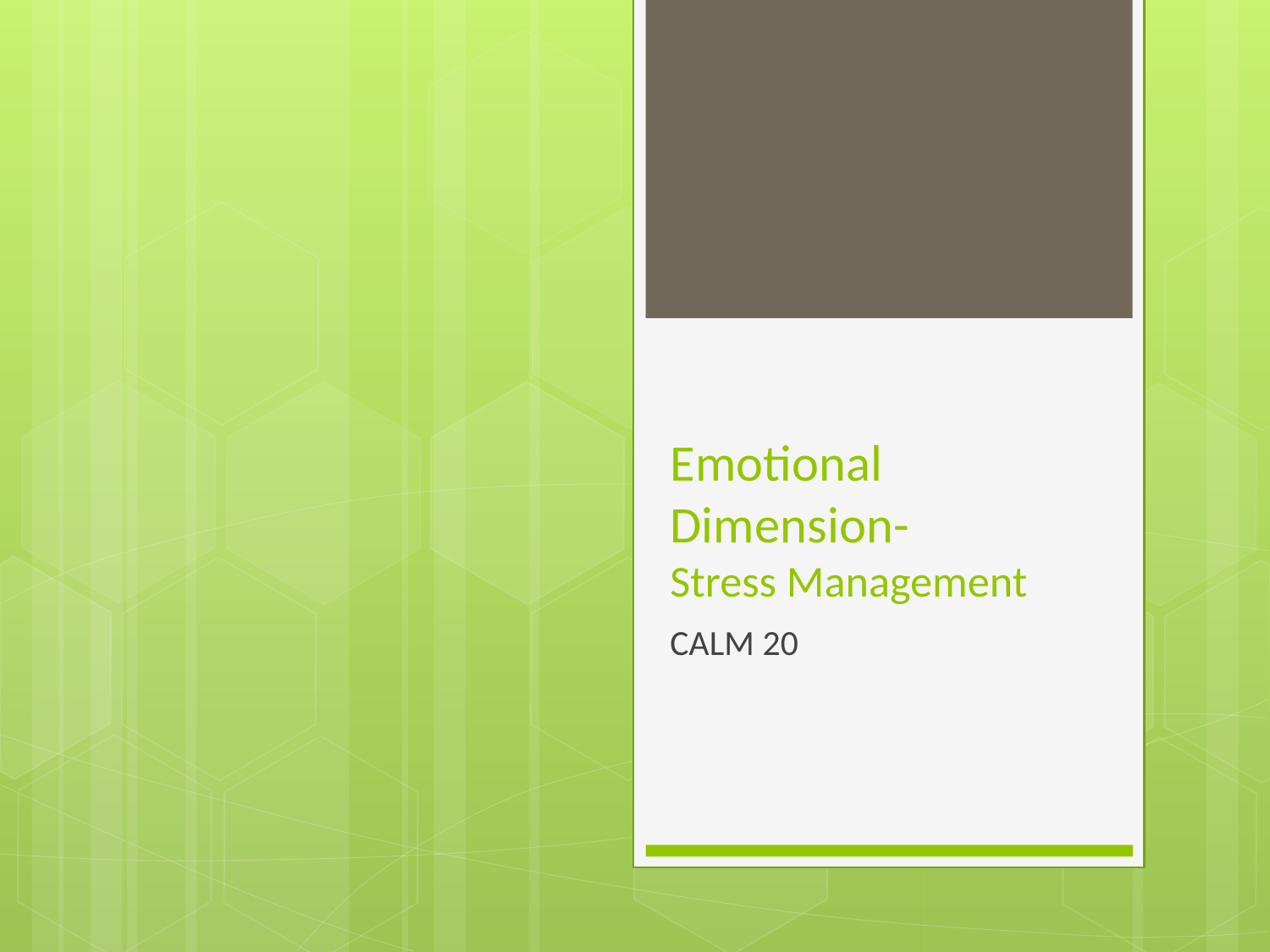

# Emotional Dimension- Stress Management
CALM 20